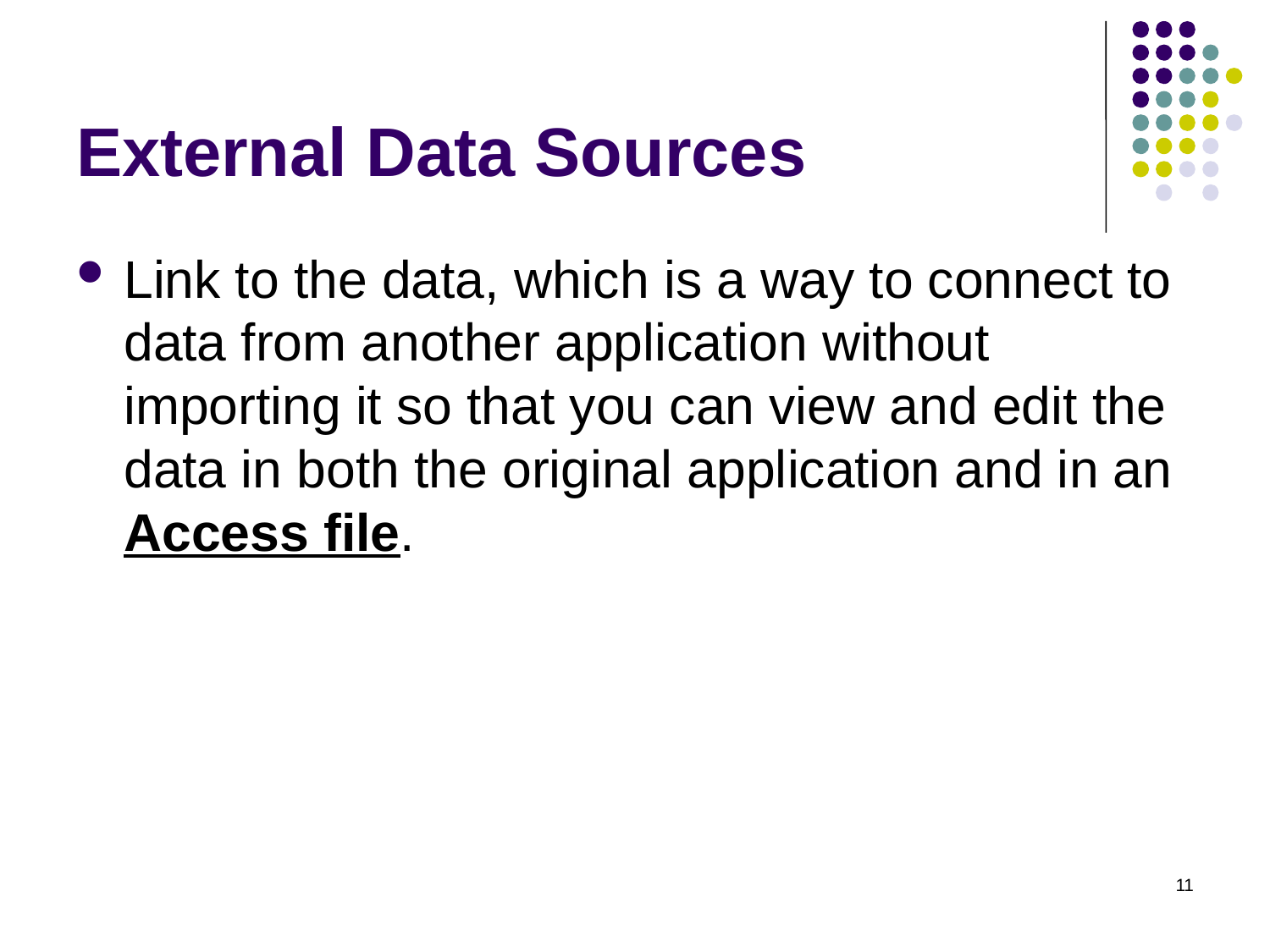

# External Data Sources
Link to the data, which is a way to connect to data from another application without importing it so that you can view and edit the data in both the original application and in an Access file.
11